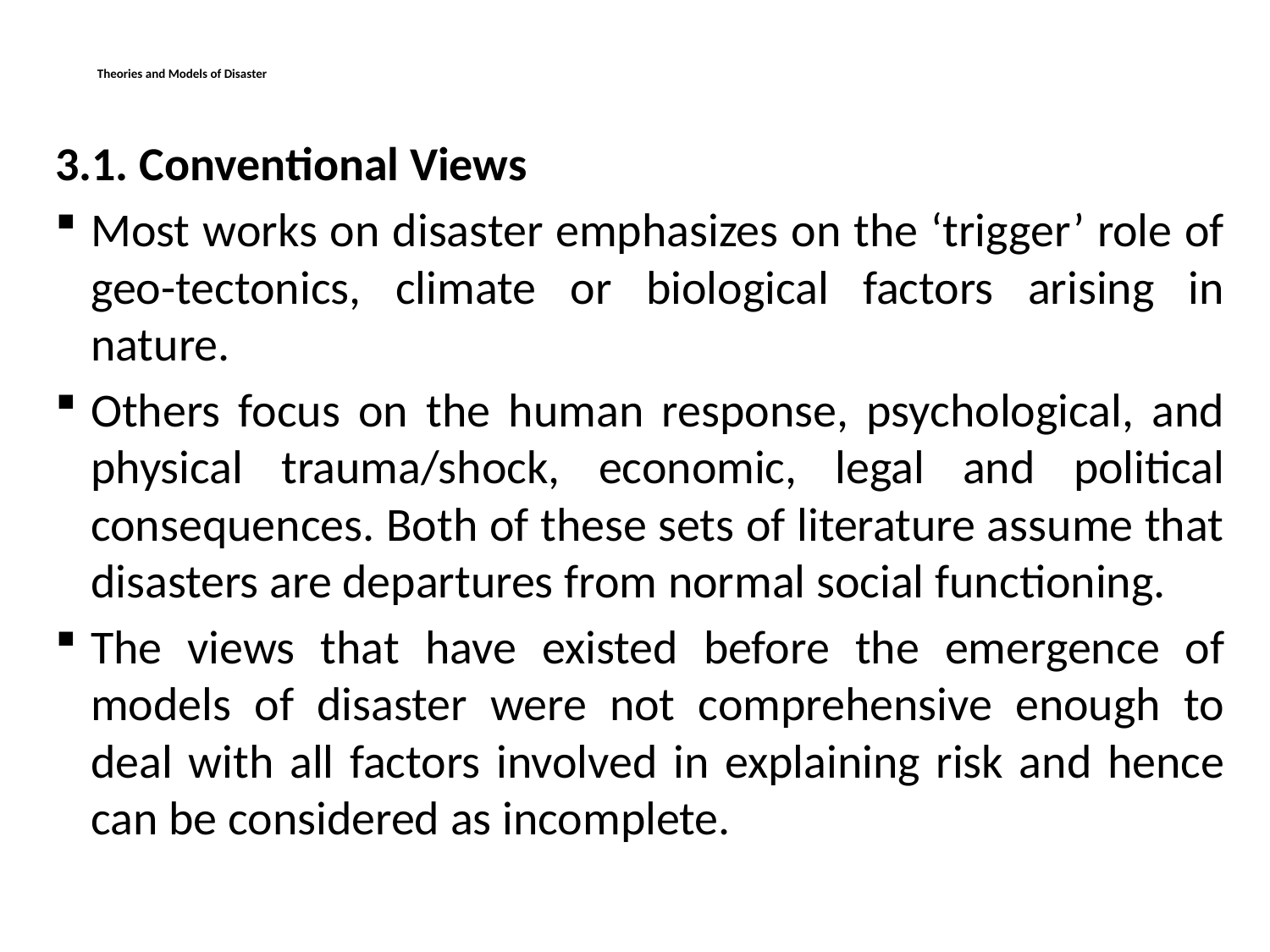

# Theories and Models of Disaster
3.1. Conventional Views
Most works on disaster emphasizes on the ‘trigger’ role of geo-tectonics, climate or biological factors arising in nature.
Others focus on the human response, psychological, and physical trauma/shock, economic, legal and political consequences. Both of these sets of literature assume that disasters are departures from normal social functioning.
The views that have existed before the emergence of models of disaster were not comprehensive enough to deal with all factors involved in explaining risk and hence can be considered as incomplete.